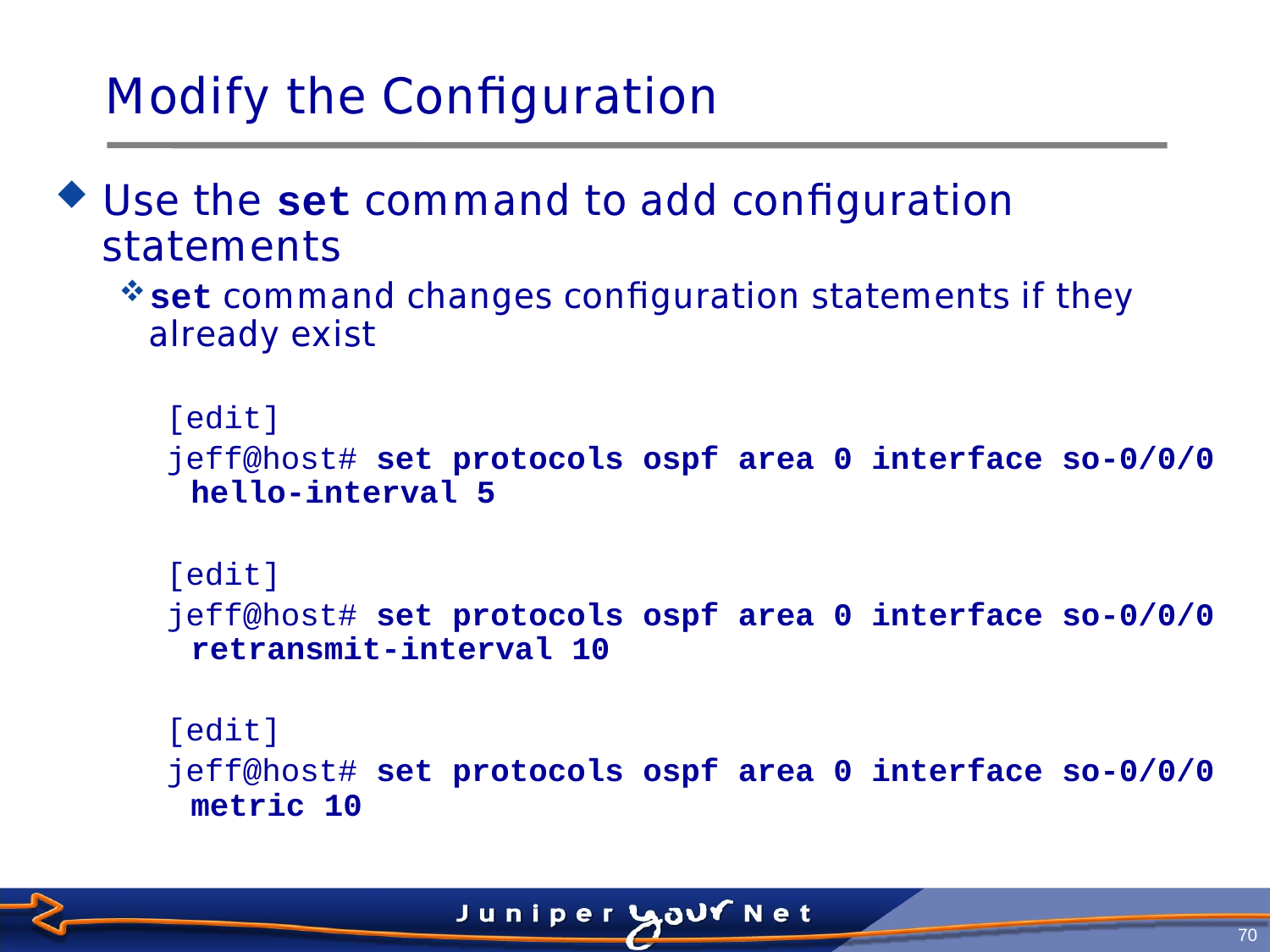

# Modify the Configuration
Use the set command to add configuration statements
set command changes configuration statements if they already exist

[edit]
jeff@host# set protocols ospf area 0 interface so-0/0/0 hello-interval 5

[edit]
jeff@host# set protocols ospf area 0 interface so-0/0/0 retransmit-interval 10

[edit]
jeff@host# set protocols ospf area 0 interface so-0/0/0 metric 10